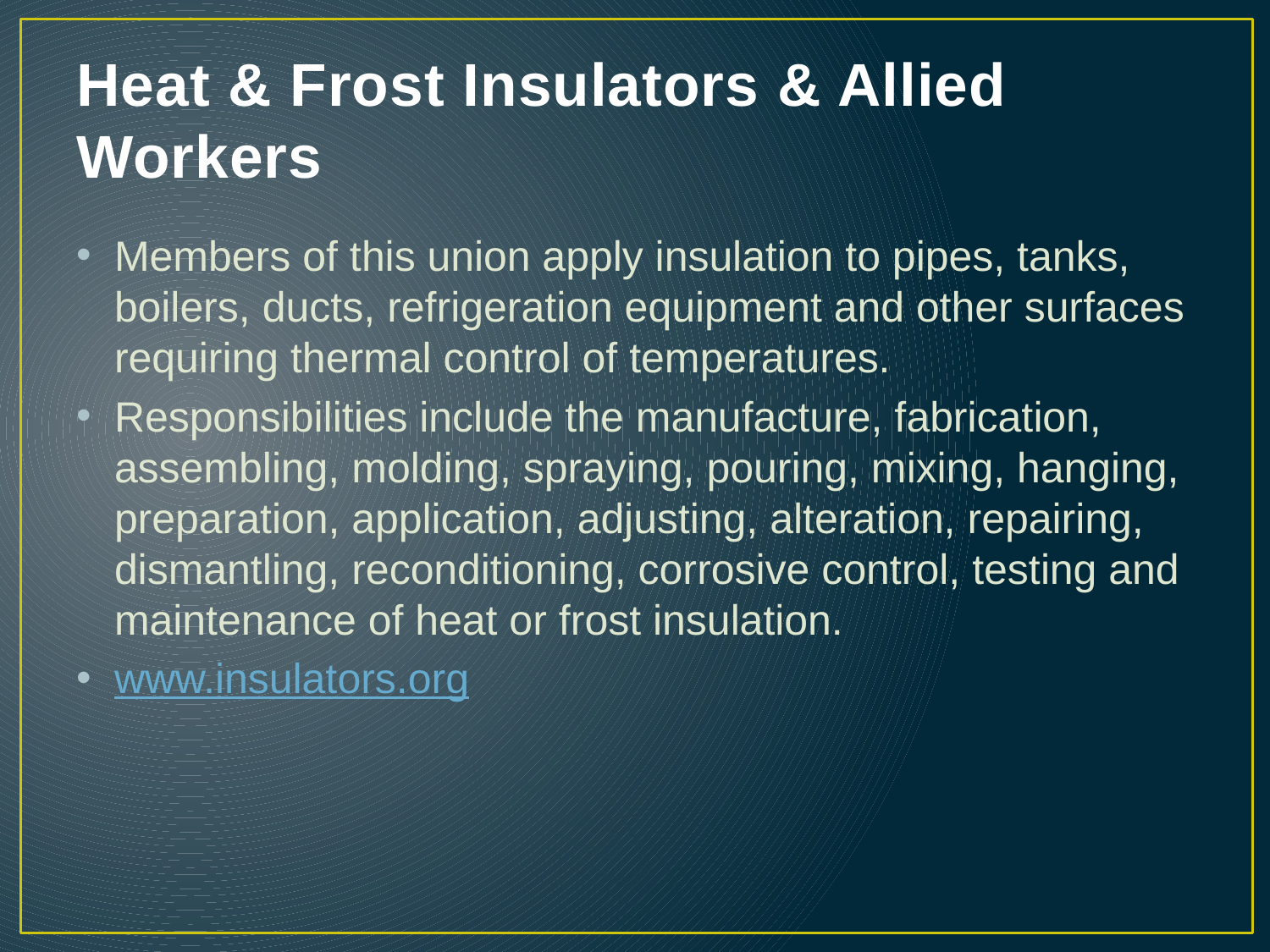

# Heat & Frost Insulators & Allied Workers
Members of this union apply insulation to pipes, tanks, boilers, ducts, refrigeration equipment and other surfaces requiring thermal control of temperatures.
Responsibilities include the manufacture, fabrication, assembling, molding, spraying, pouring, mixing, hanging, preparation, application, adjusting, alteration, repairing, dismantling, reconditioning, corrosive control, testing and maintenance of heat or frost insulation.
www.insulators.org